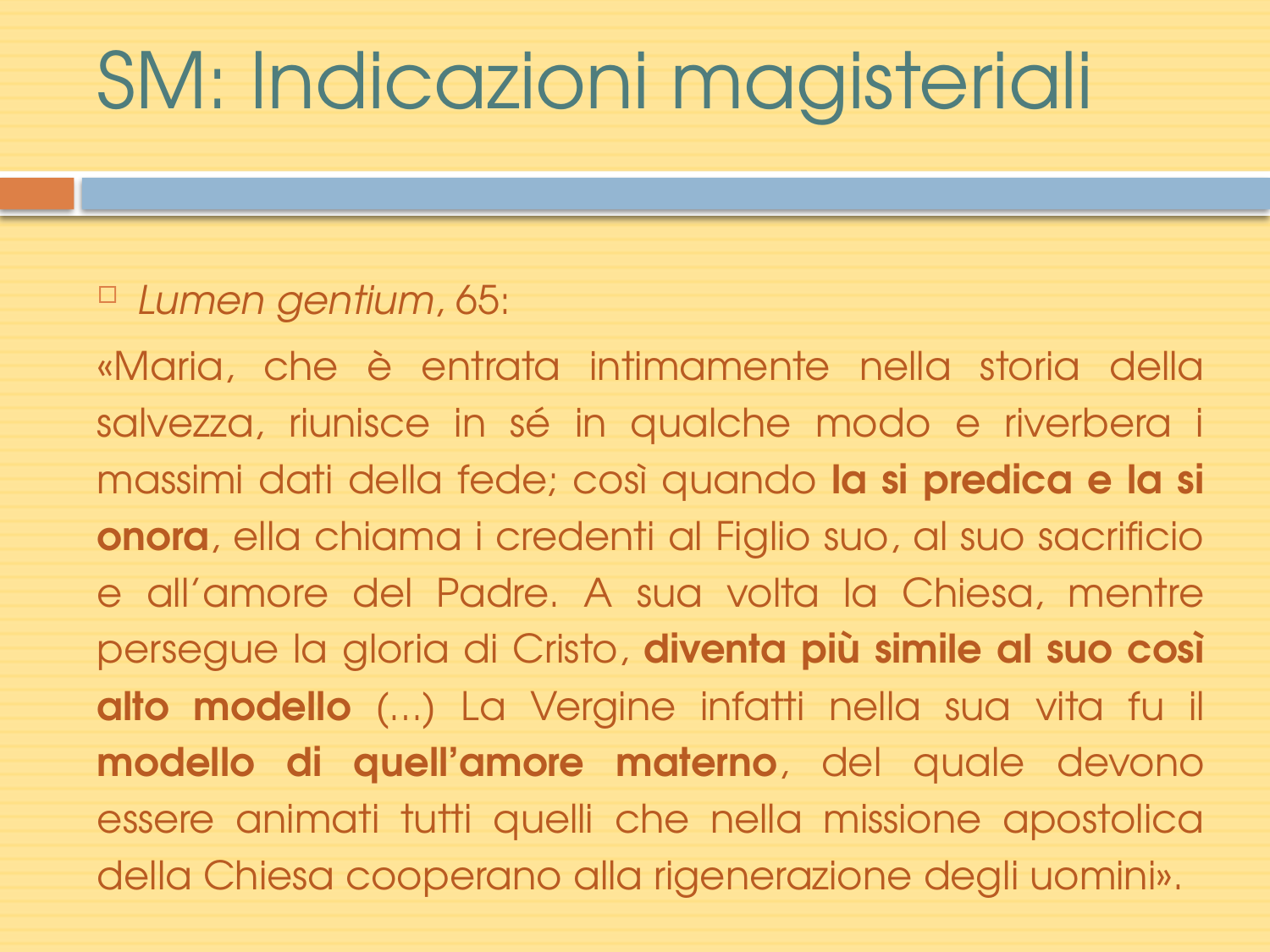

# SM: Indicazioni magisteriali
Lumen gentium, 65:
«Maria, che è entrata intimamente nella storia della salvezza, riunisce in sé in qualche modo e riverbera i massimi dati della fede; così quando la si predica e la si onora, ella chiama i credenti al Figlio suo, al suo sacrificio e all’amore del Padre. A sua volta la Chiesa, mentre persegue la gloria di Cristo, diventa più simile al suo così alto modello (…) La Vergine infatti nella sua vita fu il modello di quell’amore materno, del quale devono essere animati tutti quelli che nella missione apostolica della Chiesa cooperano alla rigenerazione degli uomini».